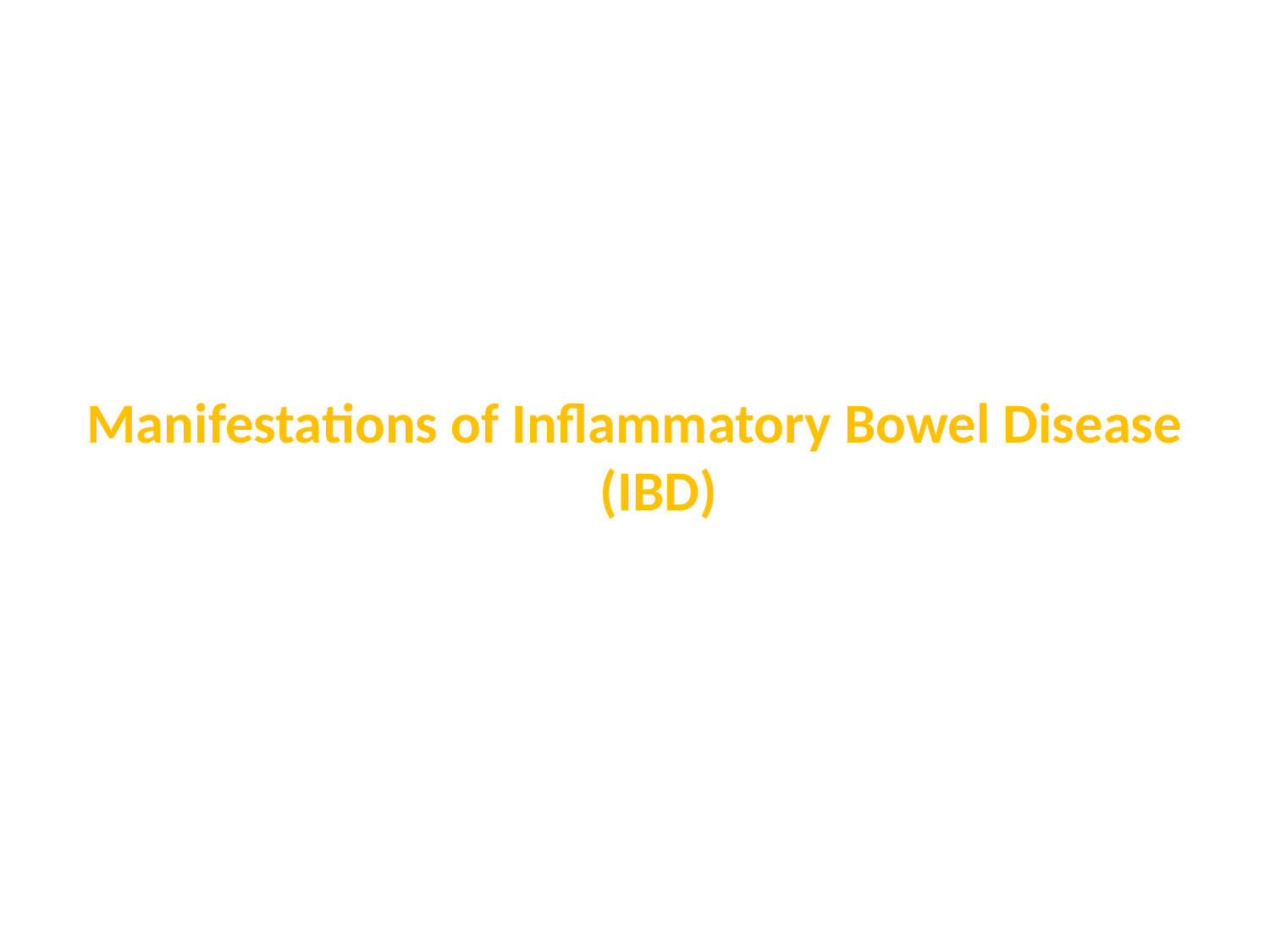

#

Manifestations of Inflammatory Bowel Disease (IBD)